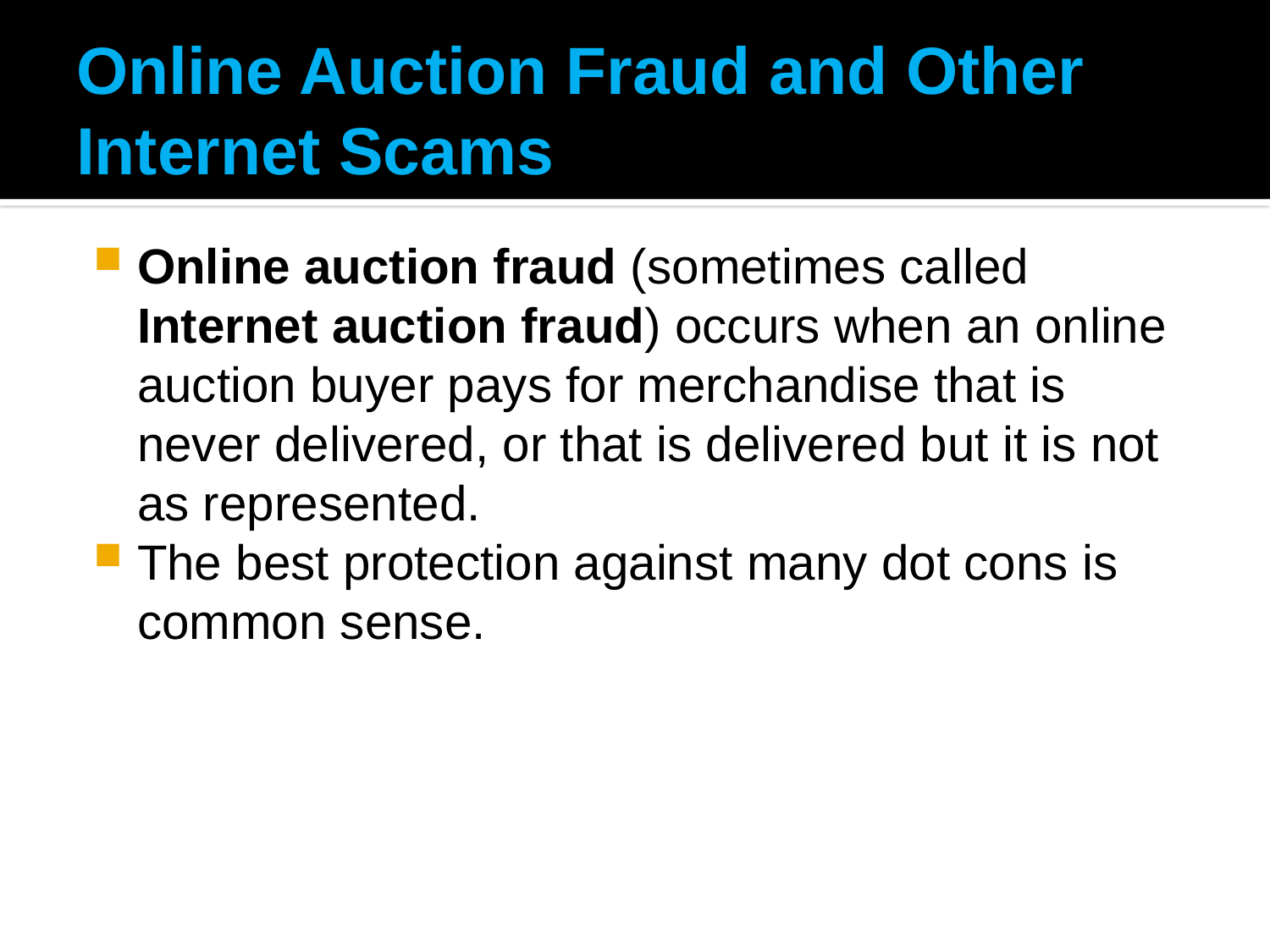

# Online Auction Fraud and Other Internet Scams
Online auction fraud (sometimes called Internet auction fraud) occurs when an online auction buyer pays for merchandise that is never delivered, or that is delivered but it is not as represented.
The best protection against many dot cons is common sense.